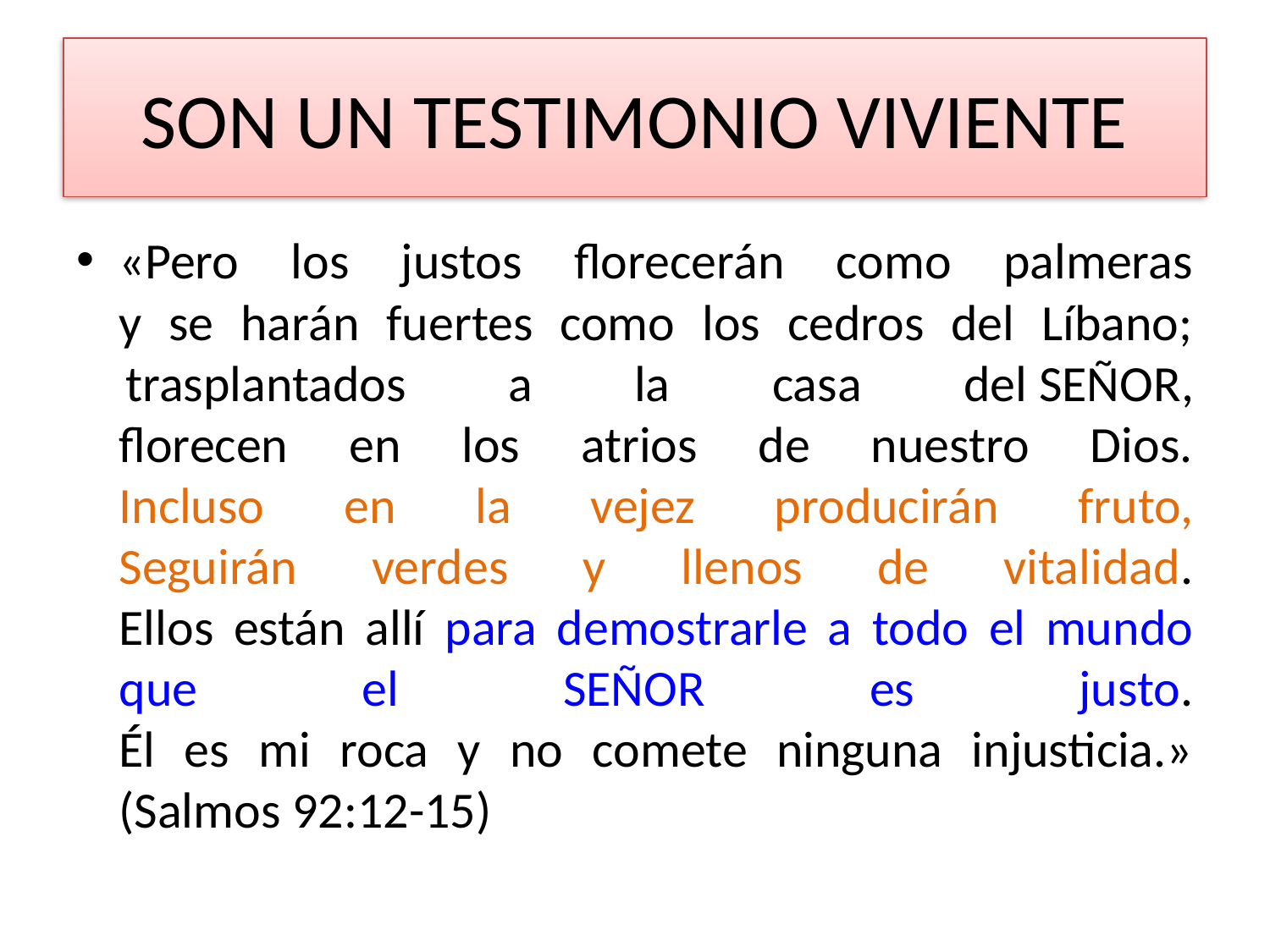

# SON UN TESTIMONIO VIVIENTE
«Pero los justos florecerán como palmeras
y se harán fuertes como los cedros del Líbano;  trasplantados a la casa del Señor,
florecen en los atrios de nuestro Dios.
Incluso en la vejez producirán fruto,
Seguirán verdes y llenos de vitalidad.
Ellos están allí para demostrarle a todo el mundo que el SEÑOR es justo.
Él es mi roca y no comete ninguna injusticia.» (Salmos 92:12-15)